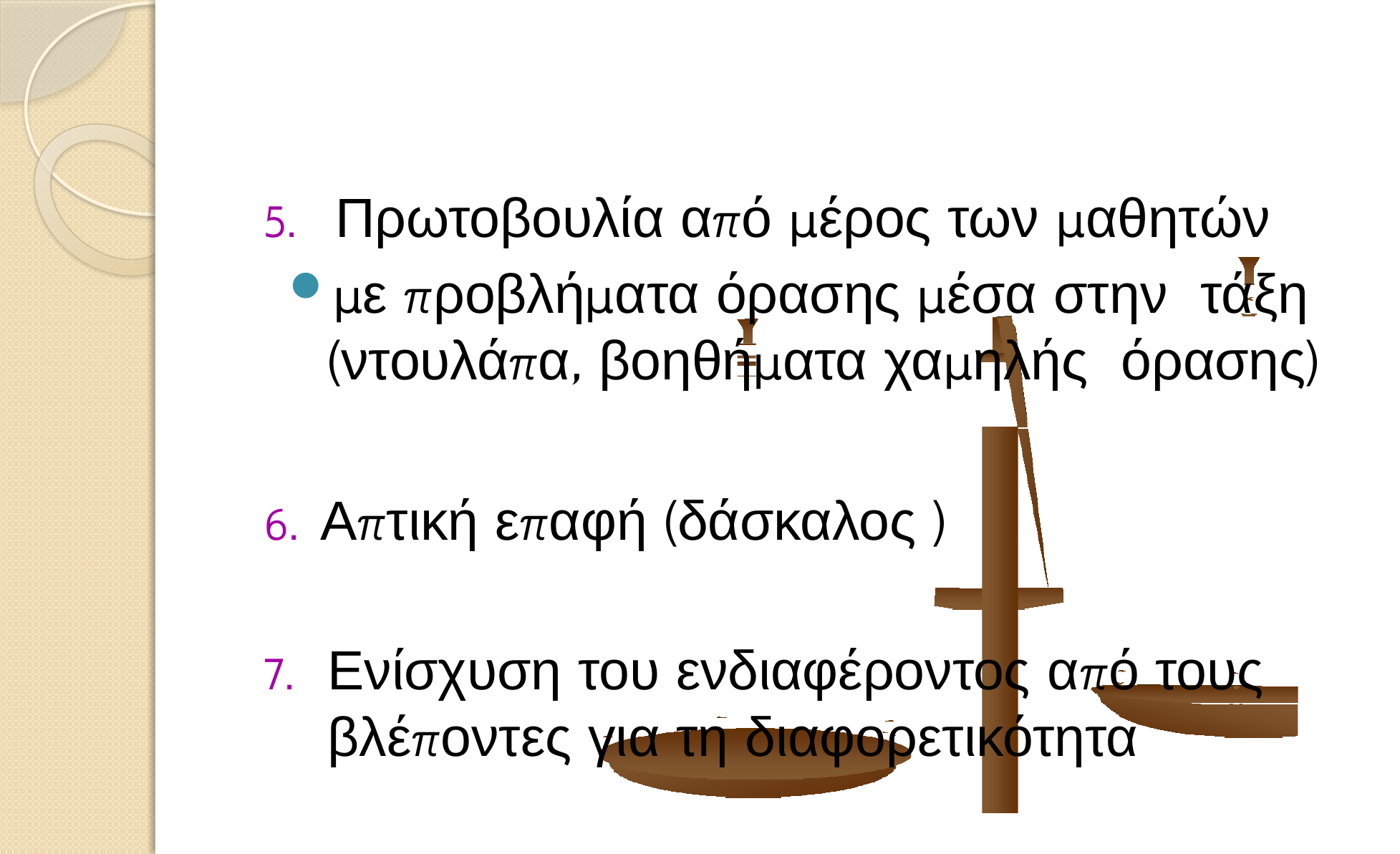

#
Πρωτοβουλία από µέρος των µαθητών
µε προβλήµατα όρασης µέσα στην  τάξη (ντουλάπα, βοηθήµατα χαµηλής  όρασης)

Απτική επαφή (δάσκαλος )

Ενίσχυση του ενδιαφέροντος από τους  βλέποντες για τη διαφορετικότητα